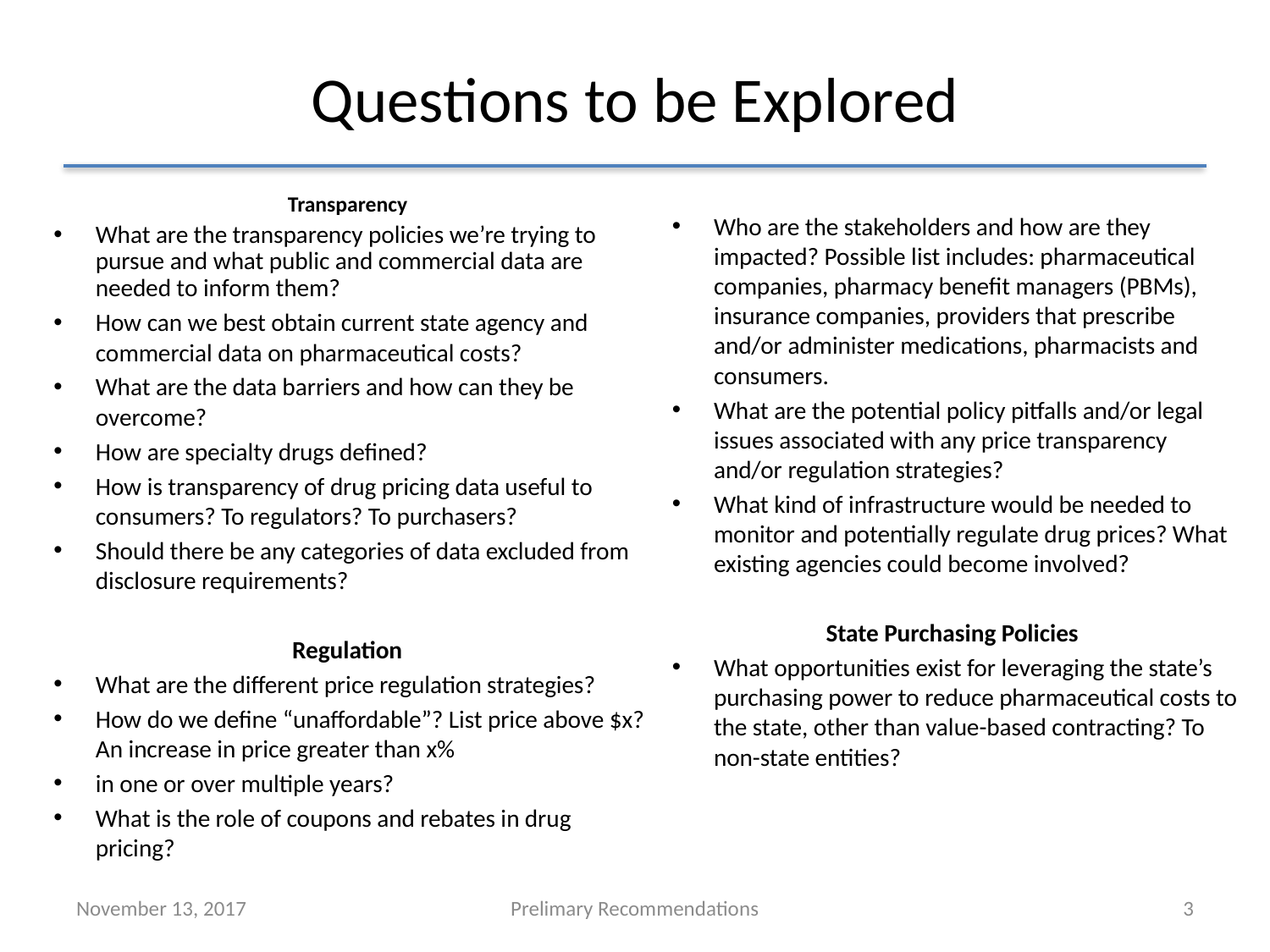

# Questions to be Explored

Transparency
What are the transparency policies we’re trying to pursue and what public and commercial data are needed to inform them?
How can we best obtain current state agency and commercial data on pharmaceutical costs?
What are the data barriers and how can they be overcome?
How are specialty drugs defined?
How is transparency of drug pricing data useful to consumers? To regulators? To purchasers?
Should there be any categories of data excluded from disclosure requirements?

Regulation
What are the different price regulation strategies?
How do we define “unaffordable”? List price above $x? An increase in price greater than x%
in one or over multiple years?
What is the role of coupons and rebates in drug pricing?

Who are the stakeholders and how are they impacted? Possible list includes: pharmaceutical companies, pharmacy benefit managers (PBMs), insurance companies, providers that prescribe and/or administer medications, pharmacists and consumers.
What are the potential policy pitfalls and/or legal issues associated with any price transparency and/or regulation strategies?
What kind of infrastructure would be needed to monitor and potentially regulate drug prices? What existing agencies could become involved?

State Purchasing Policies
What opportunities exist for leveraging the state’s purchasing power to reduce pharmaceutical costs to the state, other than value-based contracting? To non-state entities?

November 13, 2017
Prelimary Recommendations
3